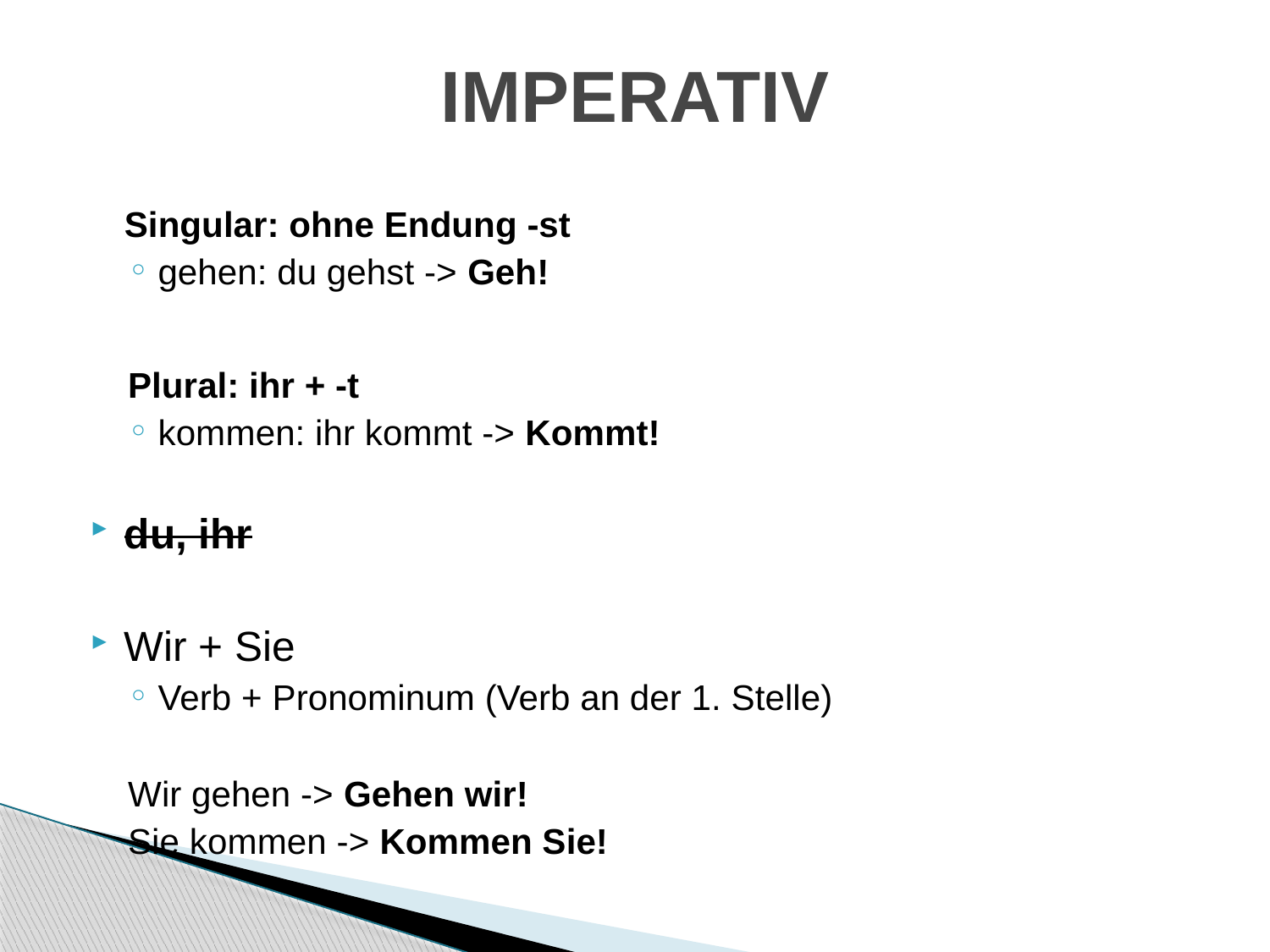

# IMPERATIV

	Singular: ohne Endung -st
gehen: du gehst -> Geh!

Plural: ihr + -t
kommen: ihr kommt -> Kommt!

du, ihr

Wir + Sie
Verb + Pronominum (Verb an der 1. Stelle)

Wir gehen -> Gehen wir!
Sie kommen -> Kommen Sie!